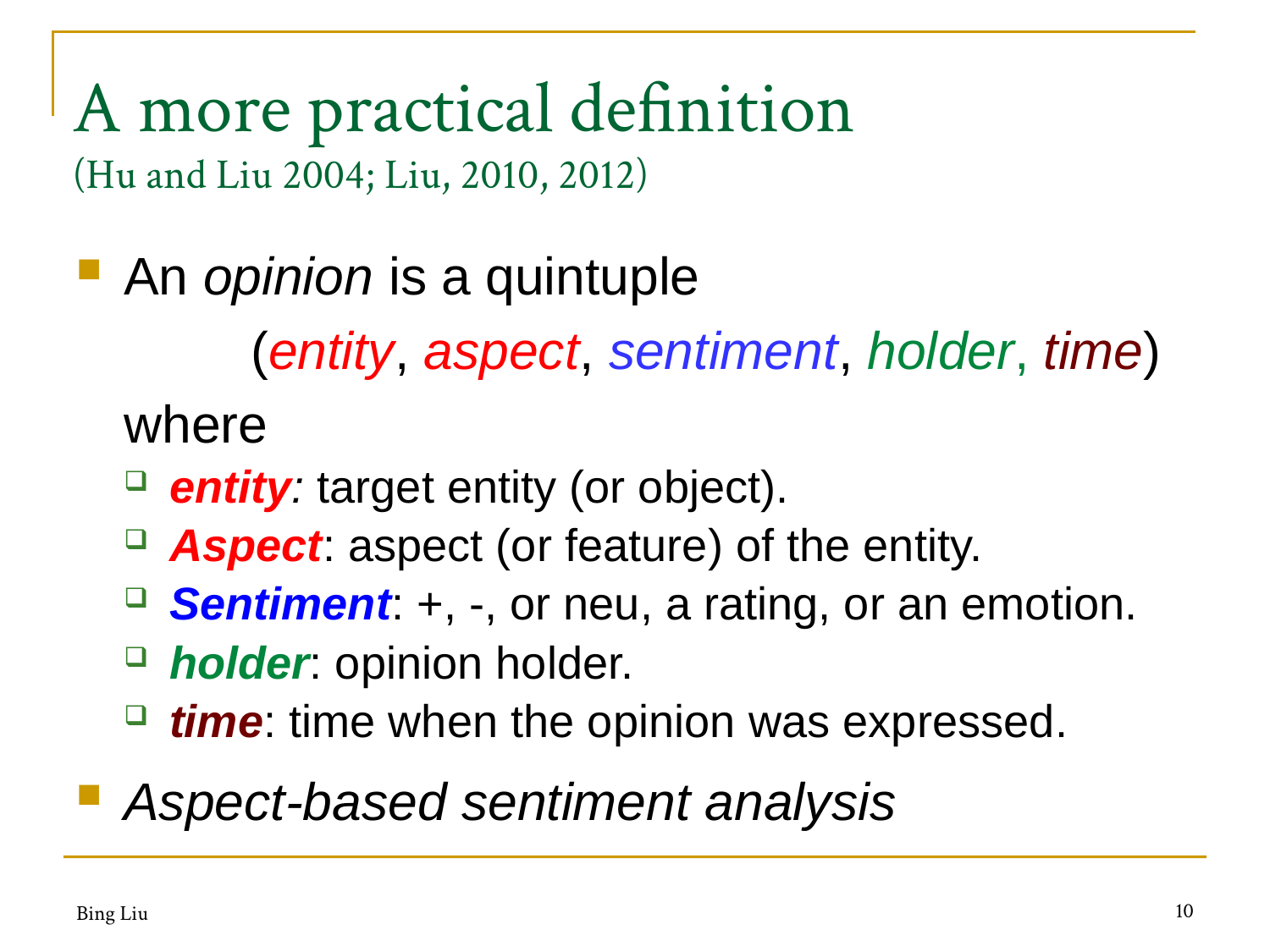

# A more practical definition (Hu and Liu 2004; Liu, 2010, 2012)
An opinion is a quintuple
		(entity, aspect, sentiment, holder, time)
	where
entity: target entity (or object).
Aspect: aspect (or feature) of the entity.
Sentiment: +, -, or neu, a rating, or an emotion.
holder: opinion holder.
time: time when the opinion was expressed.
Aspect-based sentiment analysis
10
Bing Liu